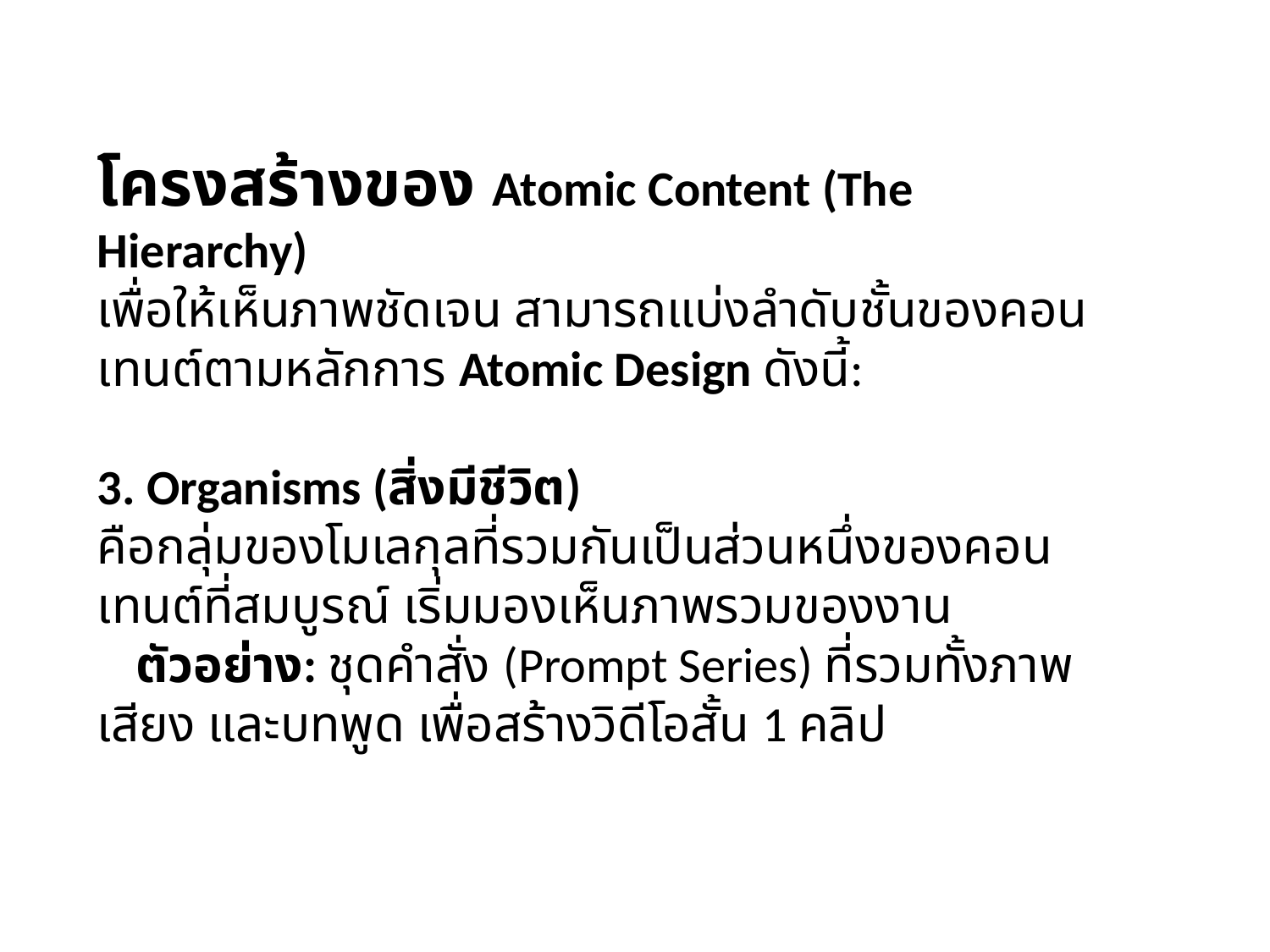

โครงสร้างของ Atomic Content (The Hierarchy)
เพื่อให้เห็นภาพชัดเจน สามารถแบ่งลำดับชั้นของคอนเทนต์ตามหลักการ Atomic Design ดังนี้:

3. Organisms (สิ่งมีชีวิต)
คือกลุ่มของโมเลกุลที่รวมกันเป็นส่วนหนึ่งของคอนเทนต์ที่สมบูรณ์ เริ่มมองเห็นภาพรวมของงาน
   ตัวอย่าง: ชุดคำสั่ง (Prompt Series) ที่รวมทั้งภาพ เสียง และบทพูด เพื่อสร้างวิดีโอสั้น 1 คลิป